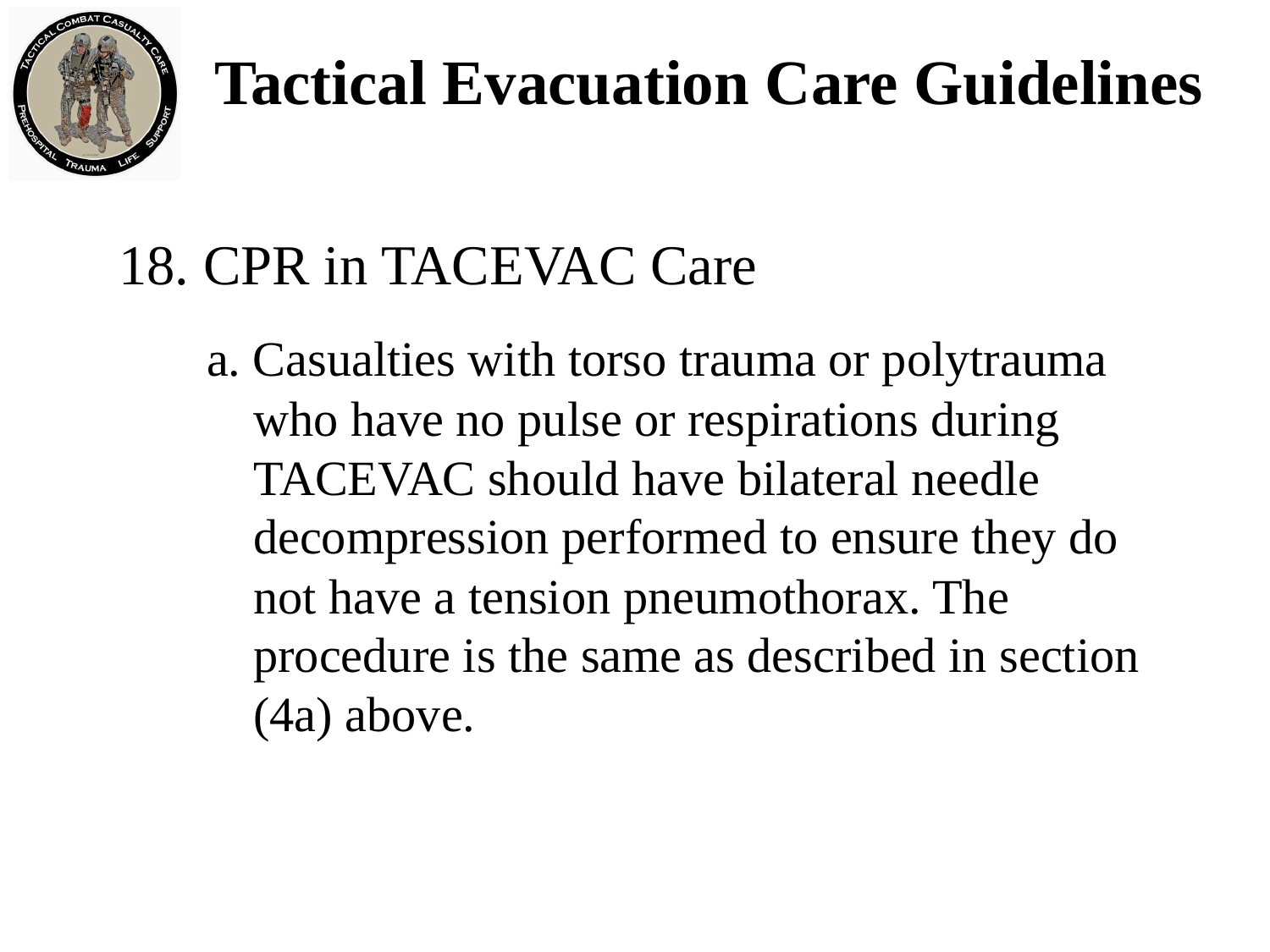

# Tactical Evacuation Care Guidelines
18. CPR in TACEVAC Care
a. Casualties with torso trauma or polytrauma who have no pulse or respirations during TACEVAC should have bilateral needle decompression performed to ensure they do not have a tension pneumothorax. The procedure is the same as described in section (4a) above.